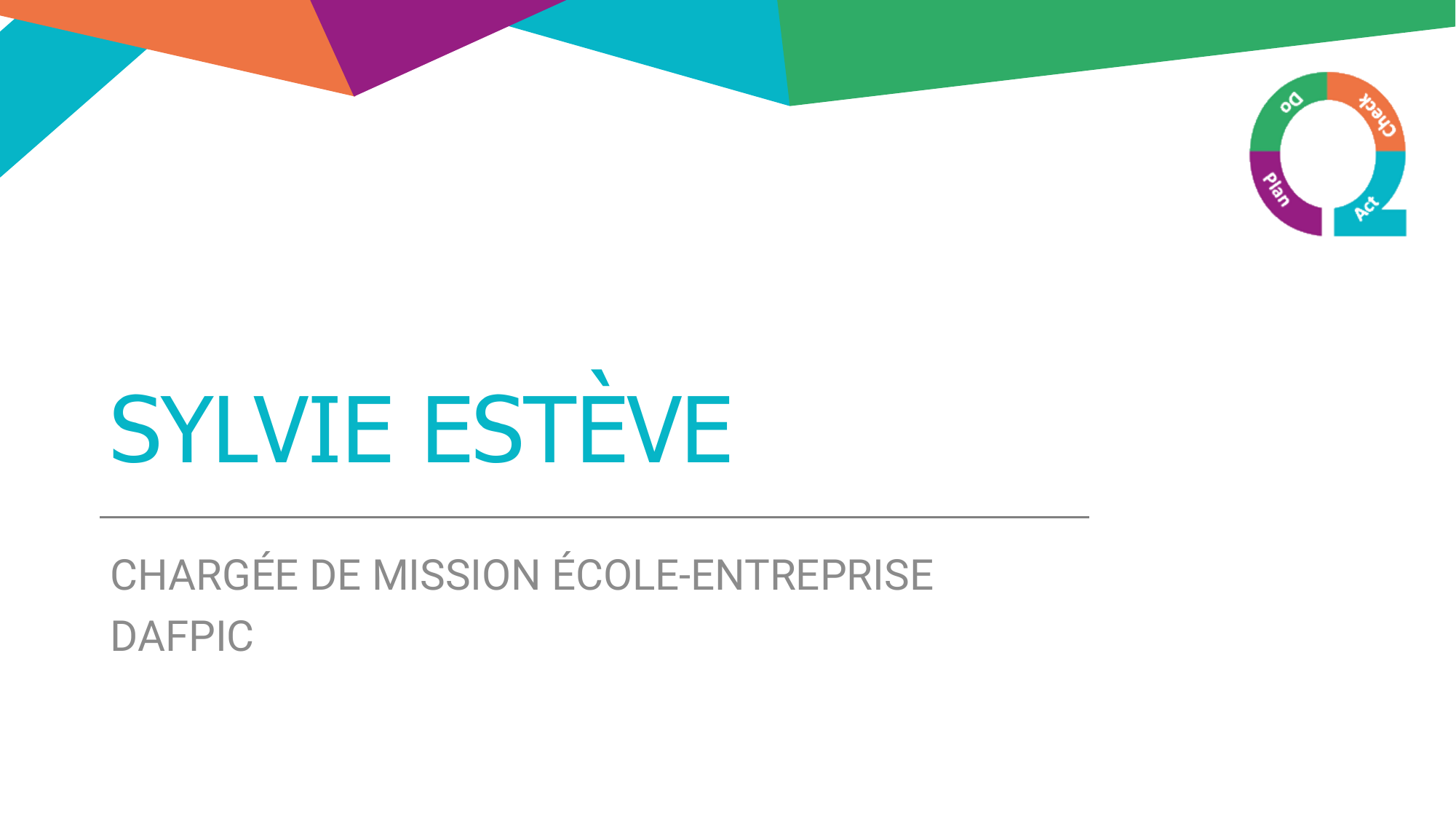

# Sylvie Estève
chargée de mission école-entreprise
DAFPIC